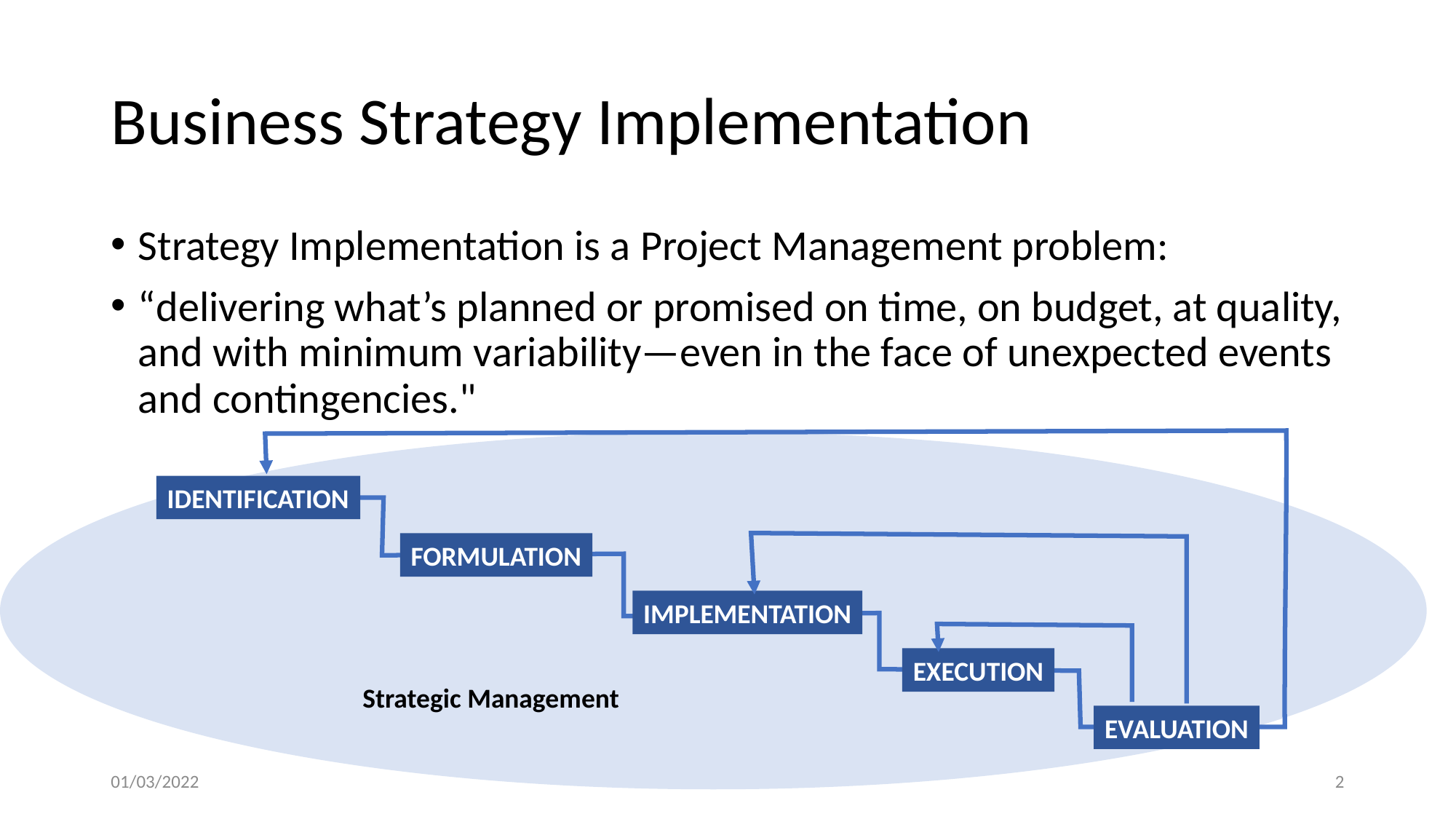

# Business Strategy Implementation
Strategy Implementation is a Project Management problem:
“delivering what’s planned or promised on time, on budget, at quality, and with minimum variability—even in the face of unexpected events and contingencies."

IDENTIFICATION

FORMULATION
IMPLEMENTATION

EXECUTION
Strategic Management
EVALUATION
01/03/2022

2